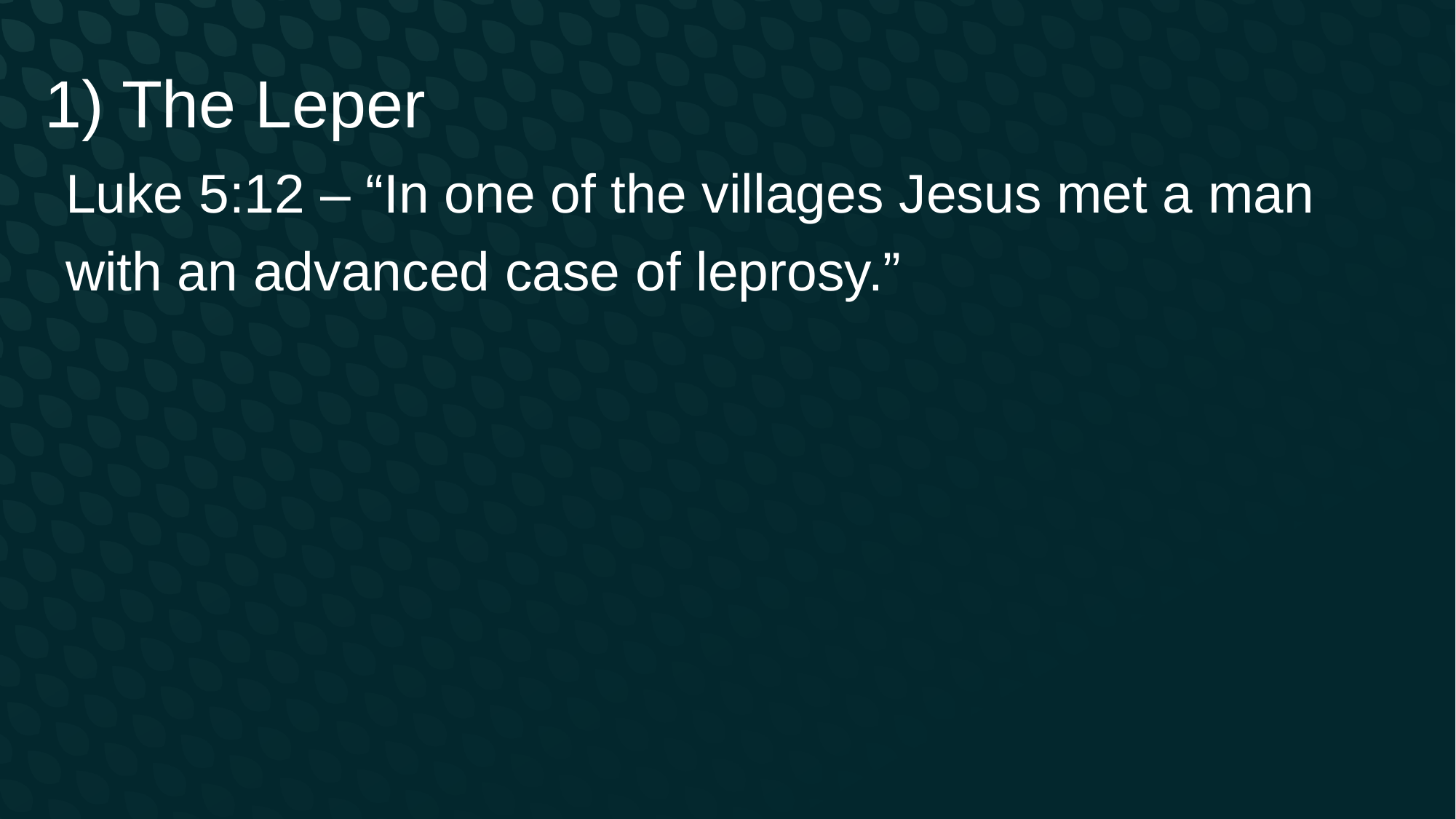

1) The Leper
Luke 5:12 – “In one of the villages Jesus met a man with an advanced case of leprosy.”